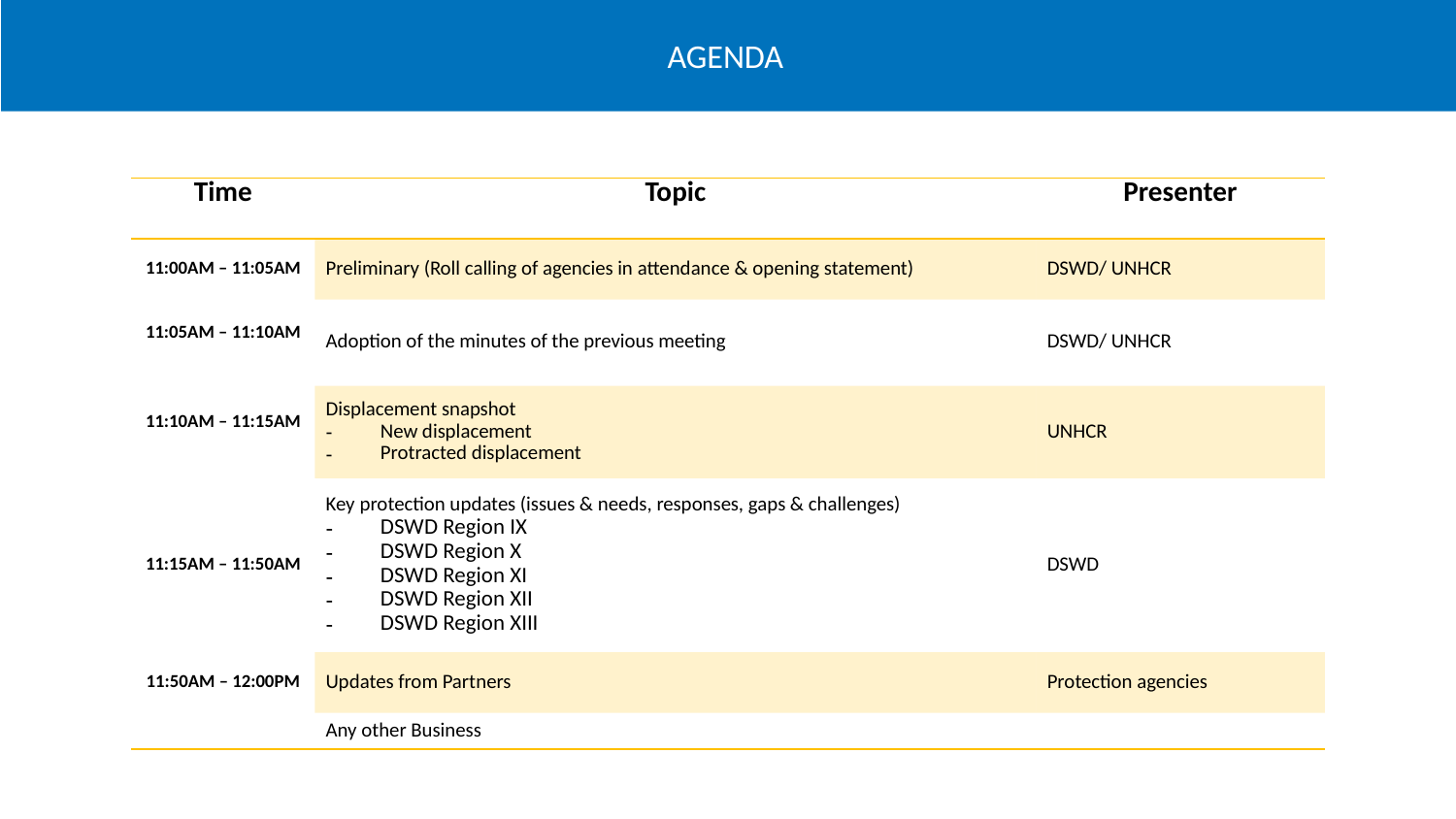

AGENDA

| Time | Topic | Presenter |
| --- | --- | --- |
| 11:00AM – 11:05AM | Preliminary (Roll calling of agencies in attendance & opening statement) | DSWD/ UNHCR |
| 11:05AM – 11:10AM | Adoption of the minutes of the previous meeting | DSWD/ UNHCR |
| 11:10AM – 11:15AM | Displacement snapshot New displacement Protracted displacement | UNHCR |
| 11:15AM – 11:50AM | Key protection updates (issues & needs, responses, gaps & challenges) DSWD Region IX DSWD Region X DSWD Region XI DSWD Region XII DSWD Region XIII | DSWD |
| 11:50AM – 12:00PM | Updates from Partners | Protection agencies |
|  | Any other Business |  |